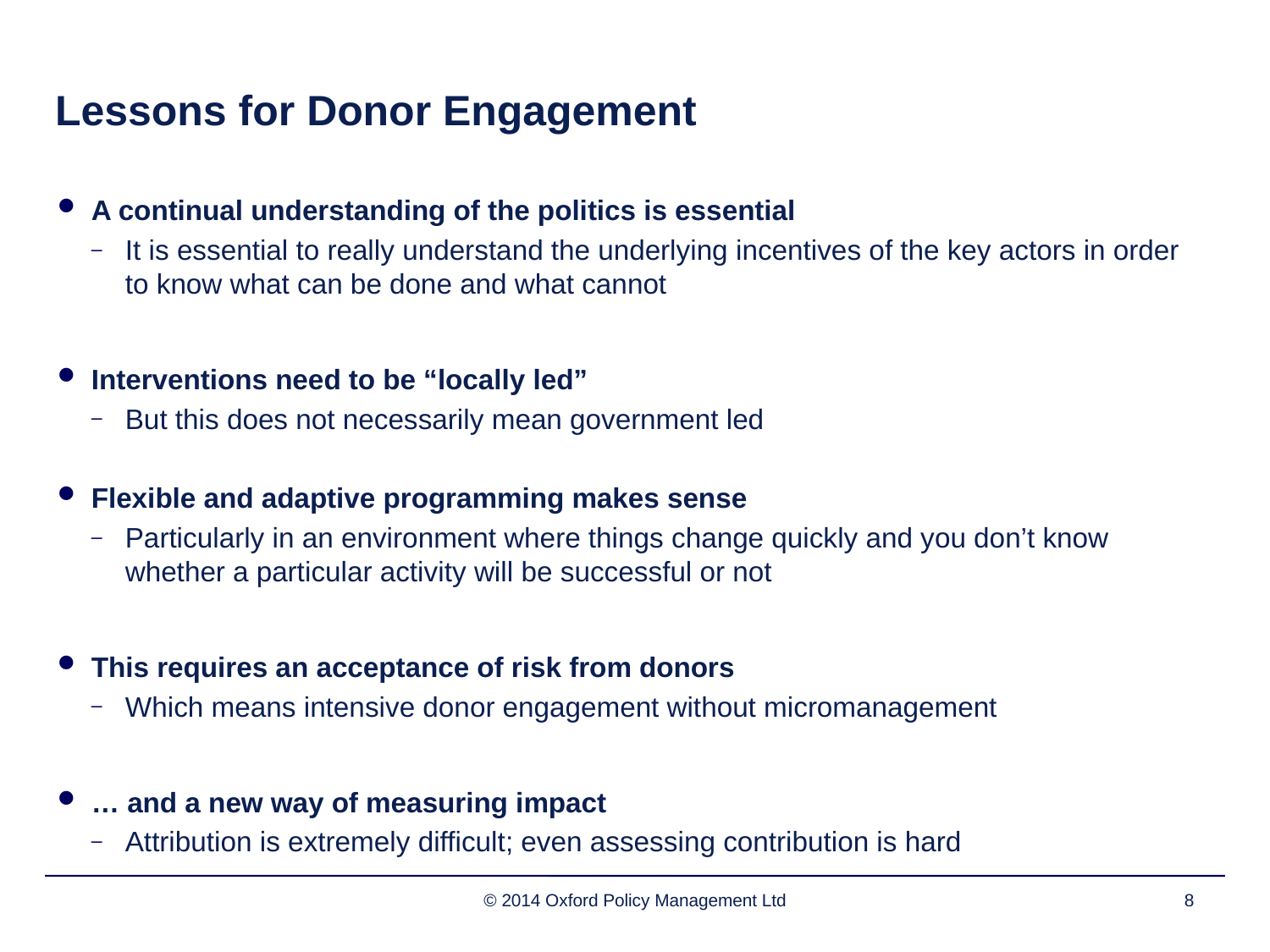

# Lessons for Donor Engagement
A continual understanding of the politics is essential
It is essential to really understand the underlying incentives of the key actors in order to know what can be done and what cannot

Interventions need to be “locally led”
But this does not necessarily mean government led

Flexible and adaptive programming makes sense
Particularly in an environment where things change quickly and you don’t know whether a particular activity will be successful or not

This requires an acceptance of risk from donors
Which means intensive donor engagement without micromanagement

… and a new way of measuring impact
Attribution is extremely difficult; even assessing contribution is hard

© 2014 Oxford Policy Management Ltd
8